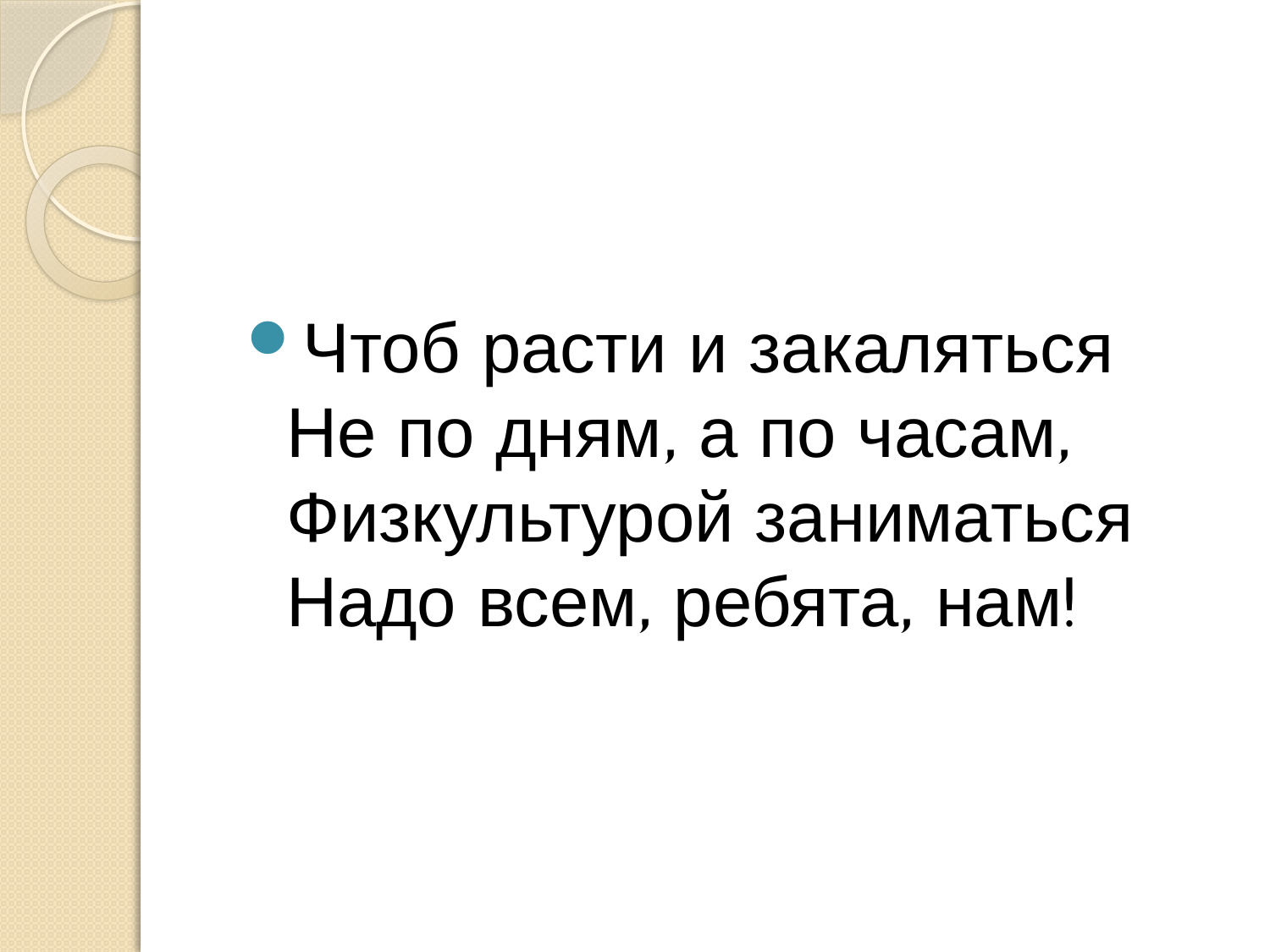

#
Чтоб расти и закаляться
Не по дням, а по часам,
Физкультурой заниматься
Надо всем, ребята, нам!